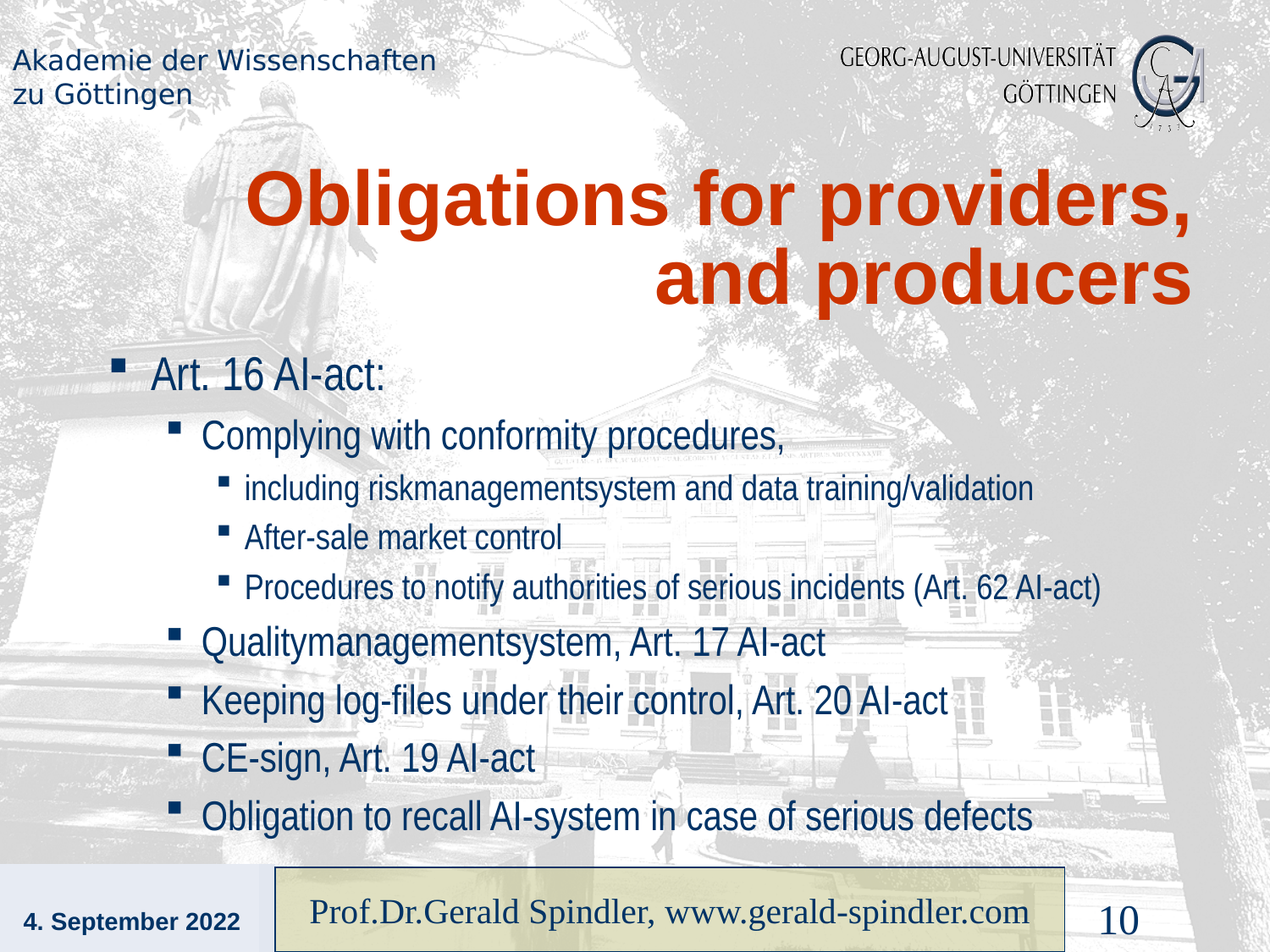

# Obligations for providers, and producers
Art. 16 AI-act:
Complying with conformity procedures,
including riskmanagementsystem and data training/validation
After-sale market control
Procedures to notify authorities of serious incidents (Art. 62 AI-act)
Qualitymanagementsystem, Art. 17 AI-act
Keeping log-files under their control, Art. 20 AI-act
CE-sign, Art. 19 AI-act
Obligation to recall AI-system in case of serious defects

4. September 2022